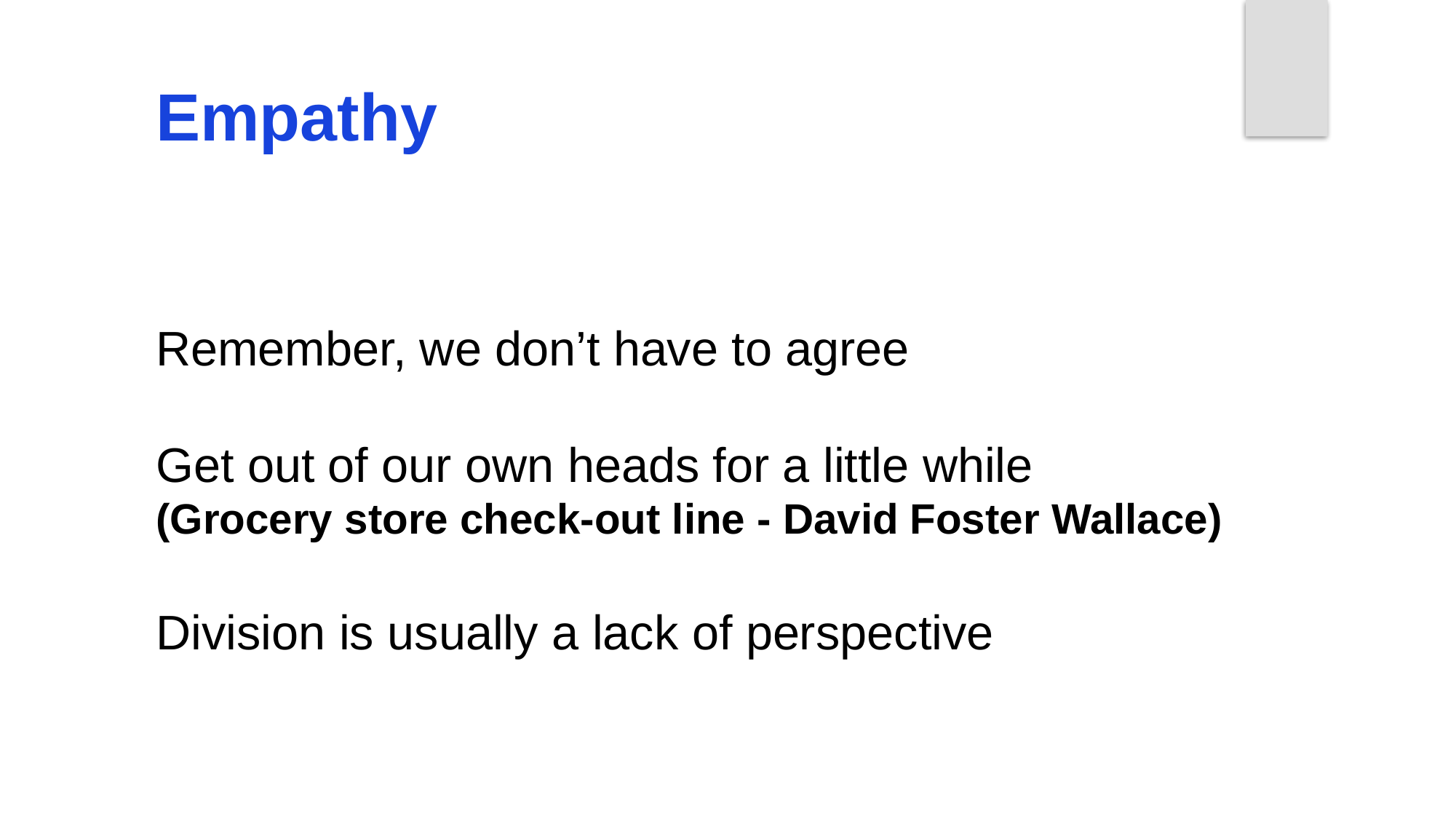

Empathy

Remember, we don’t have to agree

Get out of our own heads for a little while
(Grocery store check-out line - David Foster Wallace)

Division is usually a lack of perspective